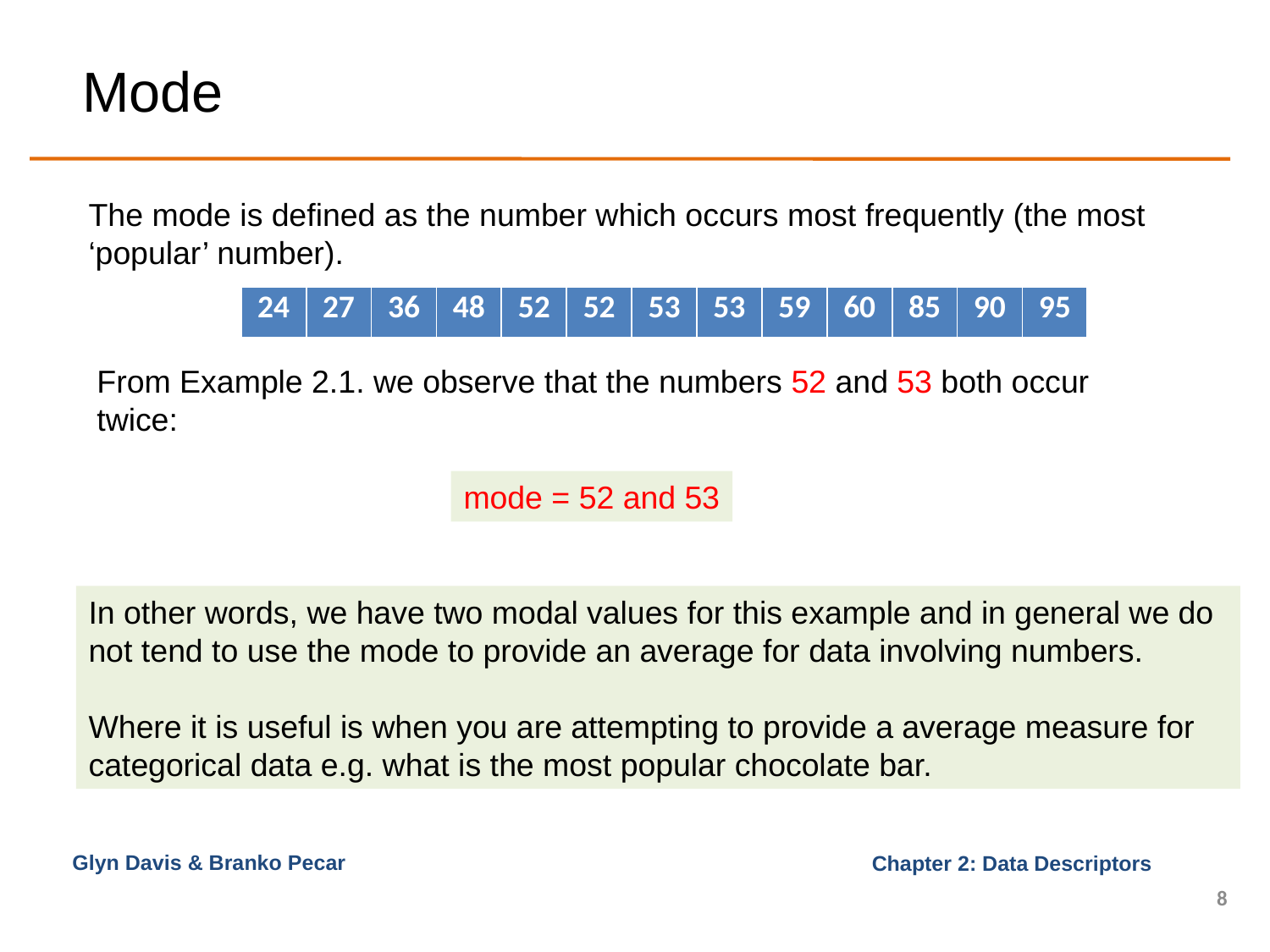

# Mode
The mode is defined as the number which occurs most frequently (the most ‘popular’ number).
| 24 | 27 | 36 | 48 | 52 | 52 | 53 | 53 | 59 | 60 | 85 | 90 | 95 |
| --- | --- | --- | --- | --- | --- | --- | --- | --- | --- | --- | --- | --- |
From Example 2.1. we observe that the numbers 52 and 53 both occur twice:
mode = 52 and 53
In other words, we have two modal values for this example and in general we do not tend to use the mode to provide an average for data involving numbers.

Where it is useful is when you are attempting to provide a average measure for categorical data e.g. what is the most popular chocolate bar.
Glyn Davis & Branko Pecar
8